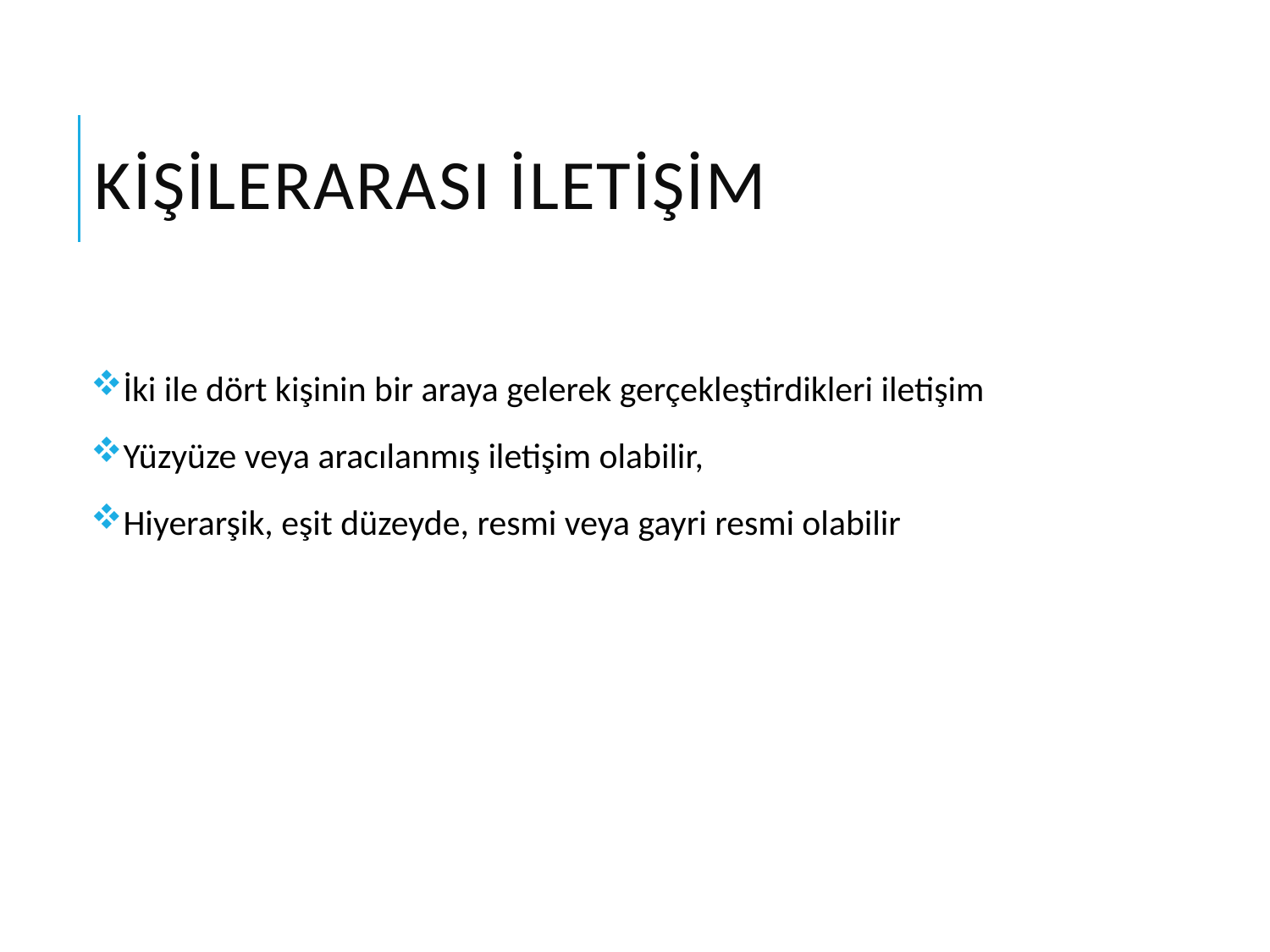

# Kişilerarası İletişim
İki ile dört kişinin bir araya gelerek gerçekleştirdikleri iletişim
Yüzyüze veya aracılanmış iletişim olabilir,
Hiyerarşik, eşit düzeyde, resmi veya gayri resmi olabilir